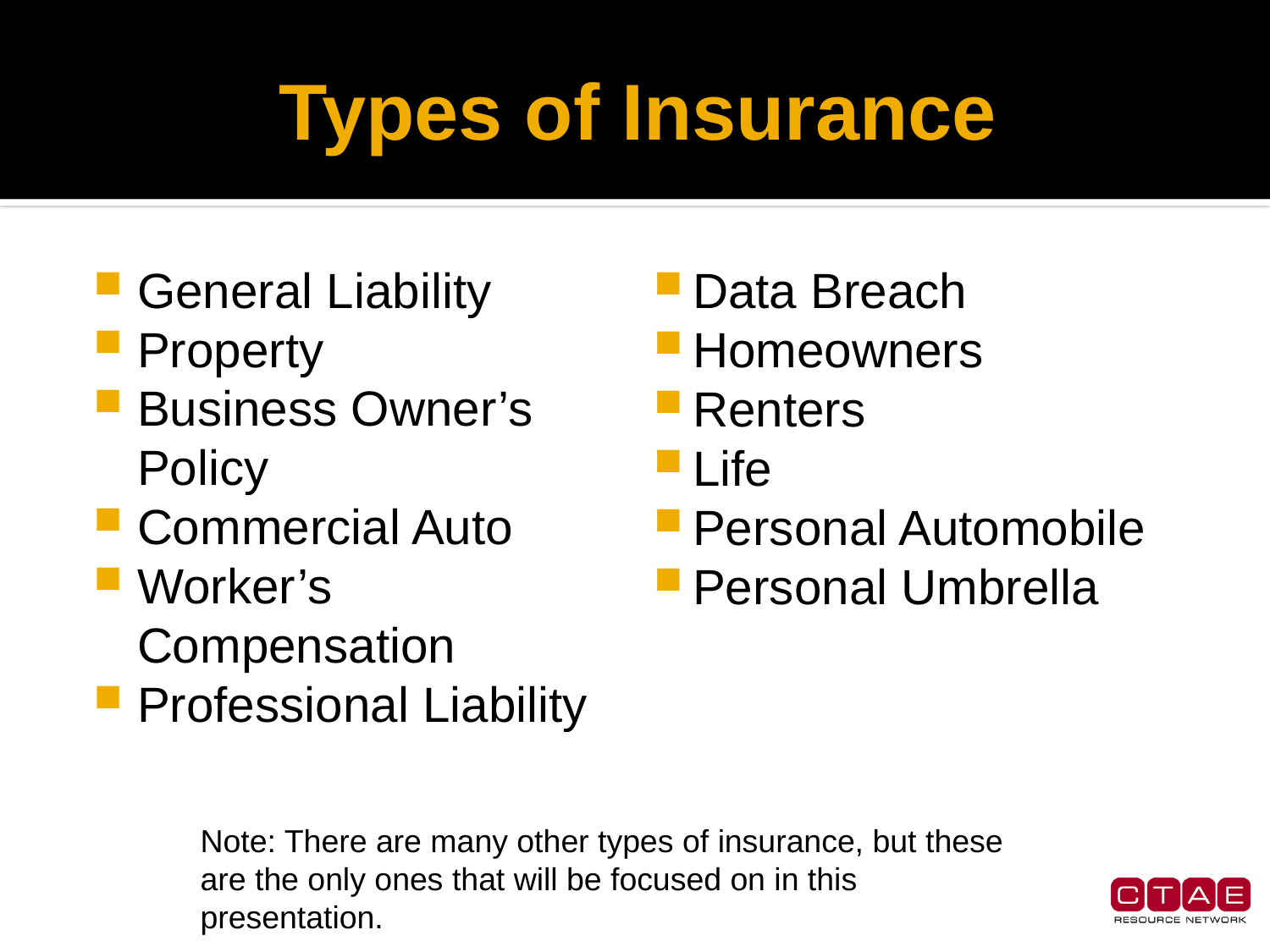

# Types of Insurance
General Liability
Property
Business Owner’s Policy
Commercial Auto
Worker’s Compensation
Professional Liability
Data Breach
Homeowners
Renters
Life
Personal Automobile
Personal Umbrella

Note: There are many other types of insurance, but these are the only ones that will be focused on in this presentation.